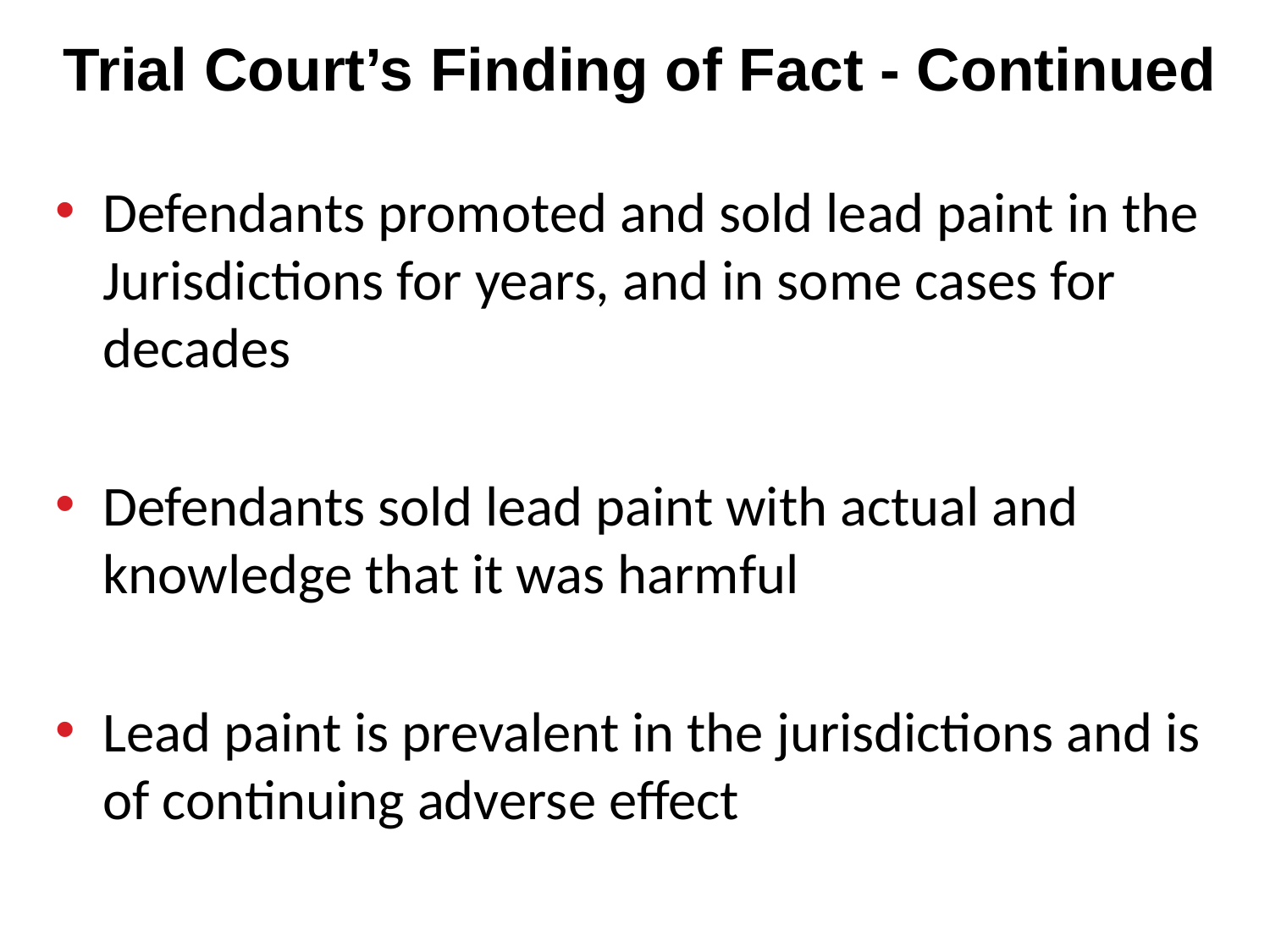

# Trial Court’s Finding of Fact - Continued
Defendants promoted and sold lead paint in the Jurisdictions for years, and in some cases for decades

Defendants sold lead paint with actual and knowledge that it was harmful

Lead paint is prevalent in the jurisdictions and is of continuing adverse effect